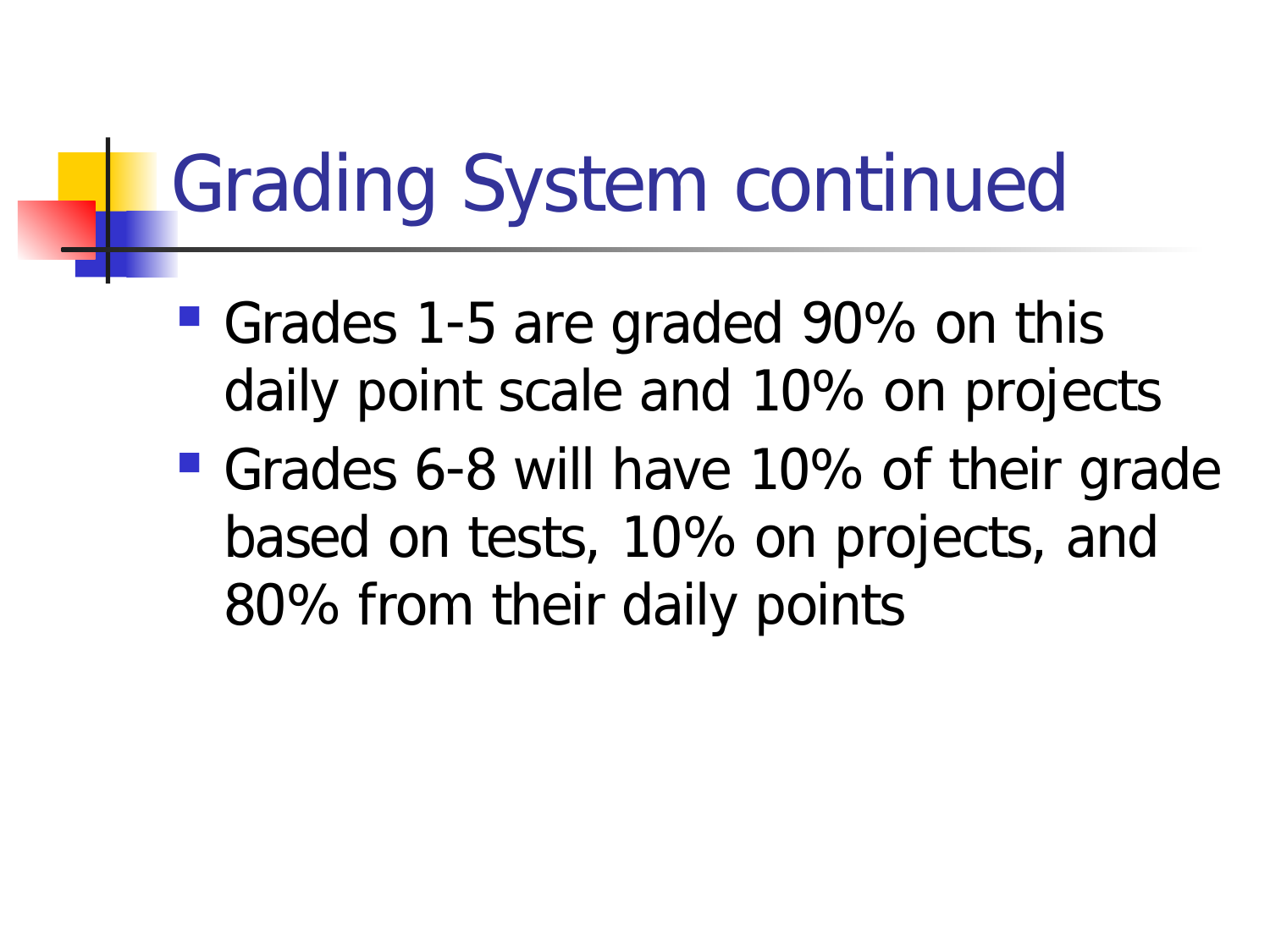

# Grading System continued
Grades 1-5 are graded 90% on this daily point scale and 10% on projects
Grades 6-8 will have 10% of their grade based on tests, 10% on projects, and 80% from their daily points